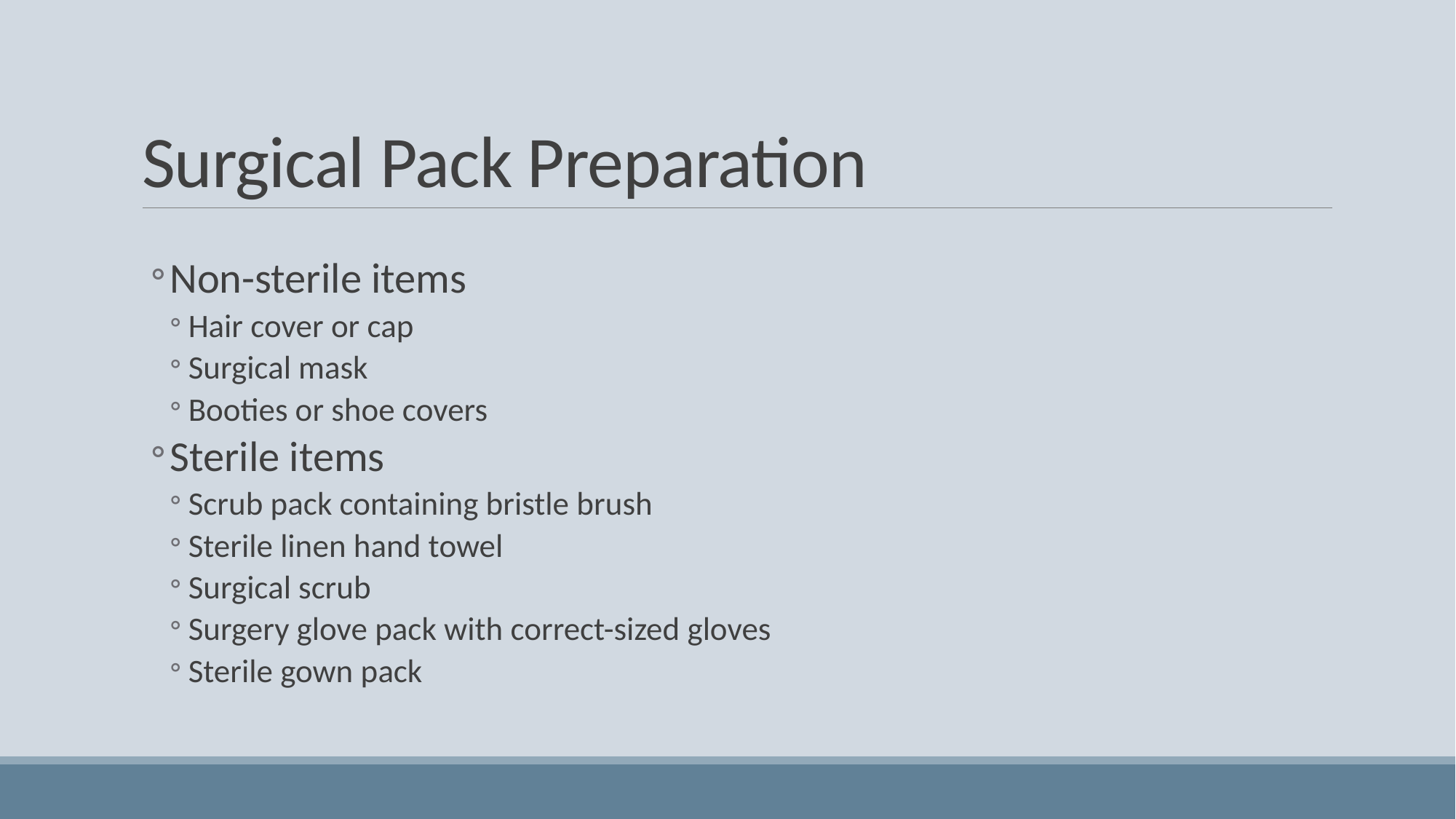

# Surgical Pack Preparation

Non-sterile items
Hair cover or cap
Surgical mask
Booties or shoe covers
Sterile items
Scrub pack containing bristle brush
Sterile linen hand towel
Surgical scrub
Surgery glove pack with correct-sized gloves
Sterile gown pack